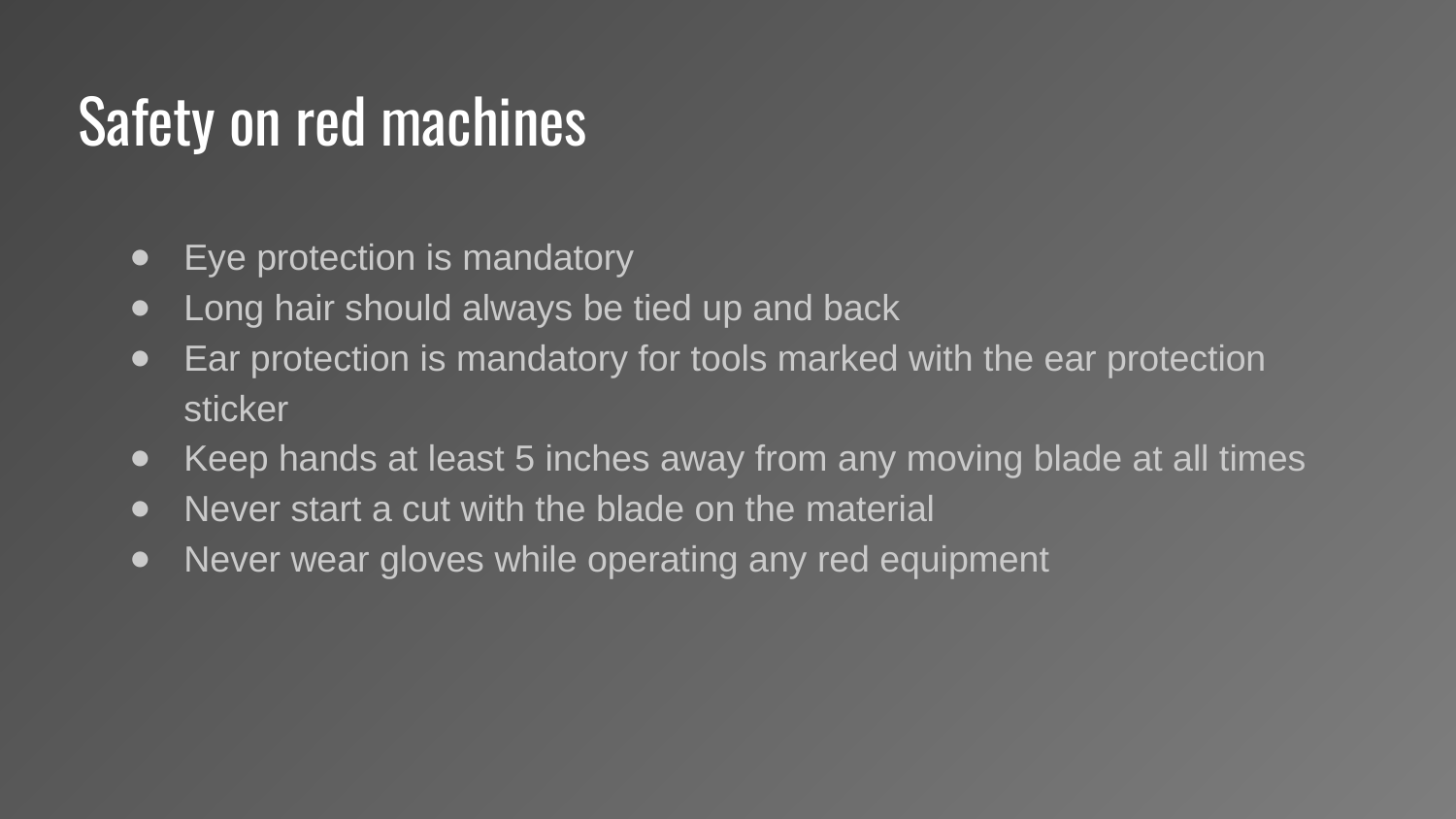

# Safety on red machines
Eye protection is mandatory
Long hair should always be tied up and back
Ear protection is mandatory for tools marked with the ear protection sticker
Keep hands at least 5 inches away from any moving blade at all times
Never start a cut with the blade on the material
Never wear gloves while operating any red equipment